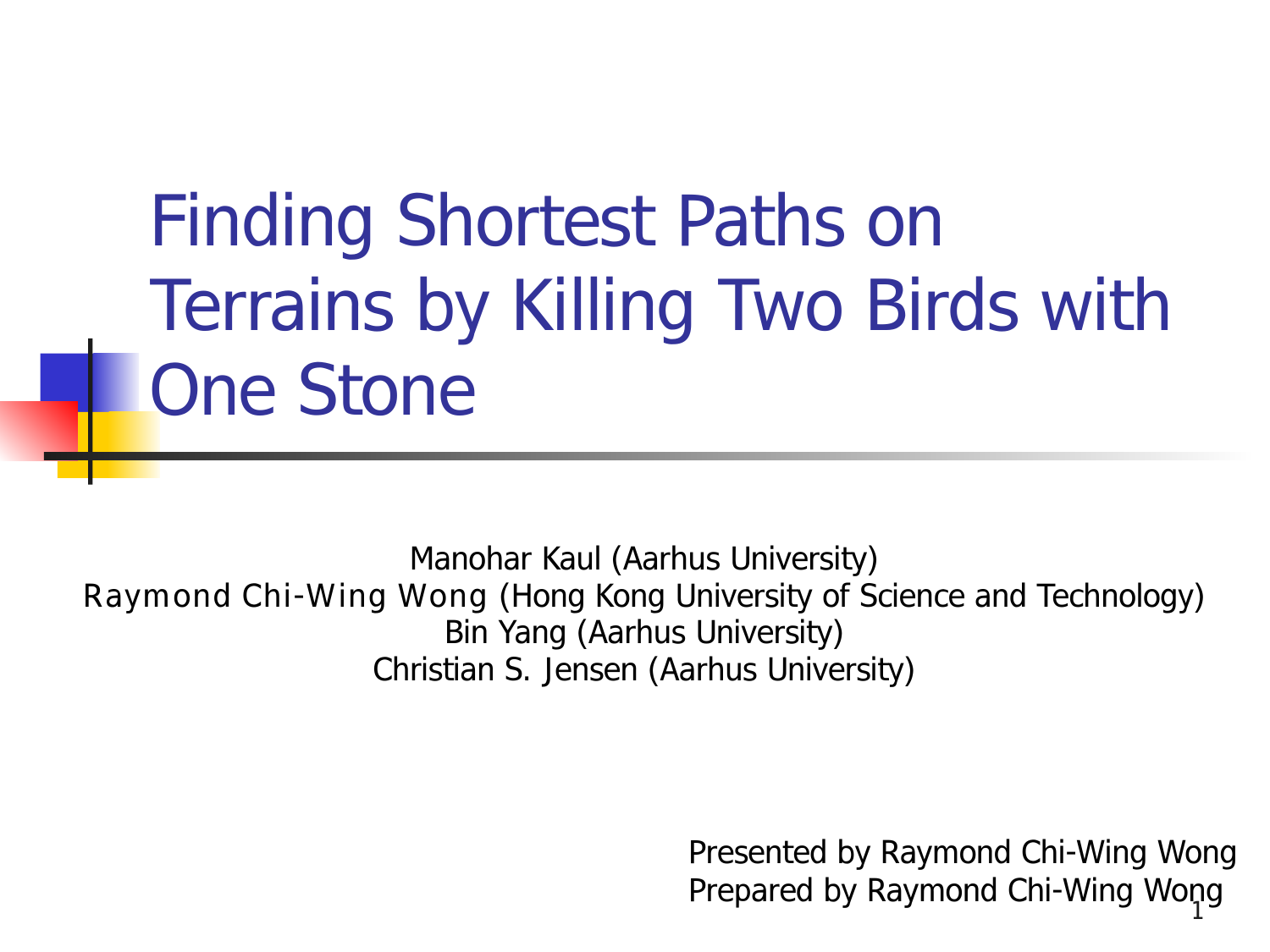

# Finding Shortest Paths on Terrains by Killing Two Birds with One Stone
Manohar Kaul (Aarhus University)
Raymond Chi-Wing Wong (Hong Kong University of Science and Technology)
Bin Yang (Aarhus University)
Christian S. Jensen (Aarhus University)
Presented by Raymond Chi-Wing Wong
Prepared by Raymond Chi-Wing Wong
1